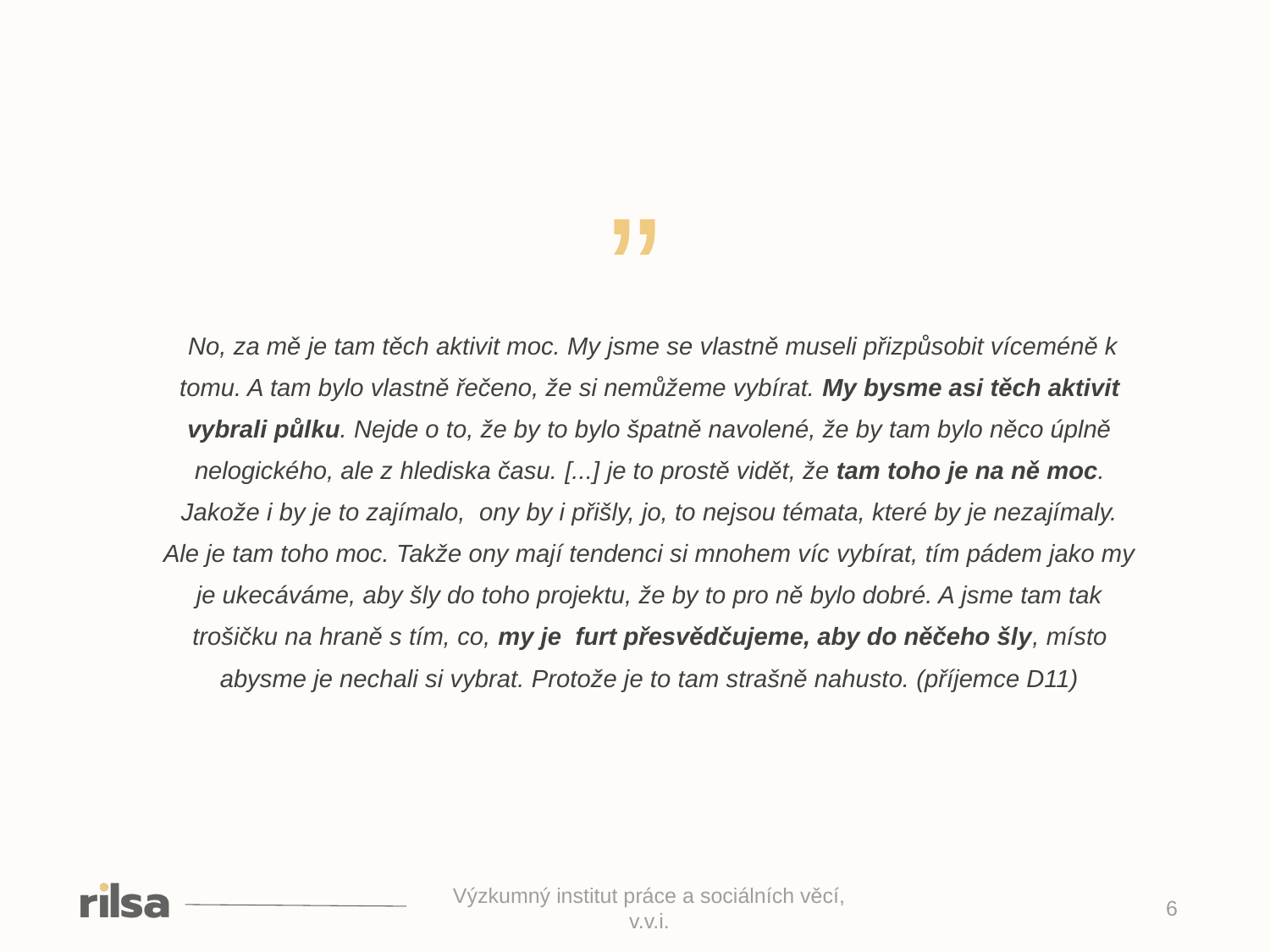

No, za mě je tam těch aktivit moc. My jsme se vlastně museli přizpůsobit víceméně k tomu. A tam bylo vlastně řečeno, že si nemůžeme vybírat. My bysme asi těch aktivit vybrali půlku. Nejde o to, že by to bylo špatně navolené, že by tam bylo něco úplně nelogického, ale z hlediska času. [...] je to prostě vidět, že tam toho je na ně moc. Jakože i by je to zajímalo,  ony by i přišly, jo, to nejsou témata, které by je nezajímaly. Ale je tam toho moc. Takže ony mají tendenci si mnohem víc vybírat, tím pádem jako my je ukecáváme, aby šly do toho projektu, že by to pro ně bylo dobré. A jsme tam tak trošičku na hraně s tím, co, my je  furt přesvědčujeme, aby do něčeho šly, místo abysme je nechali si vybrat. Protože je to tam strašně nahusto. (příjemce D11)
Výzkumný institut práce a sociálních věcí, v.v.i.
6